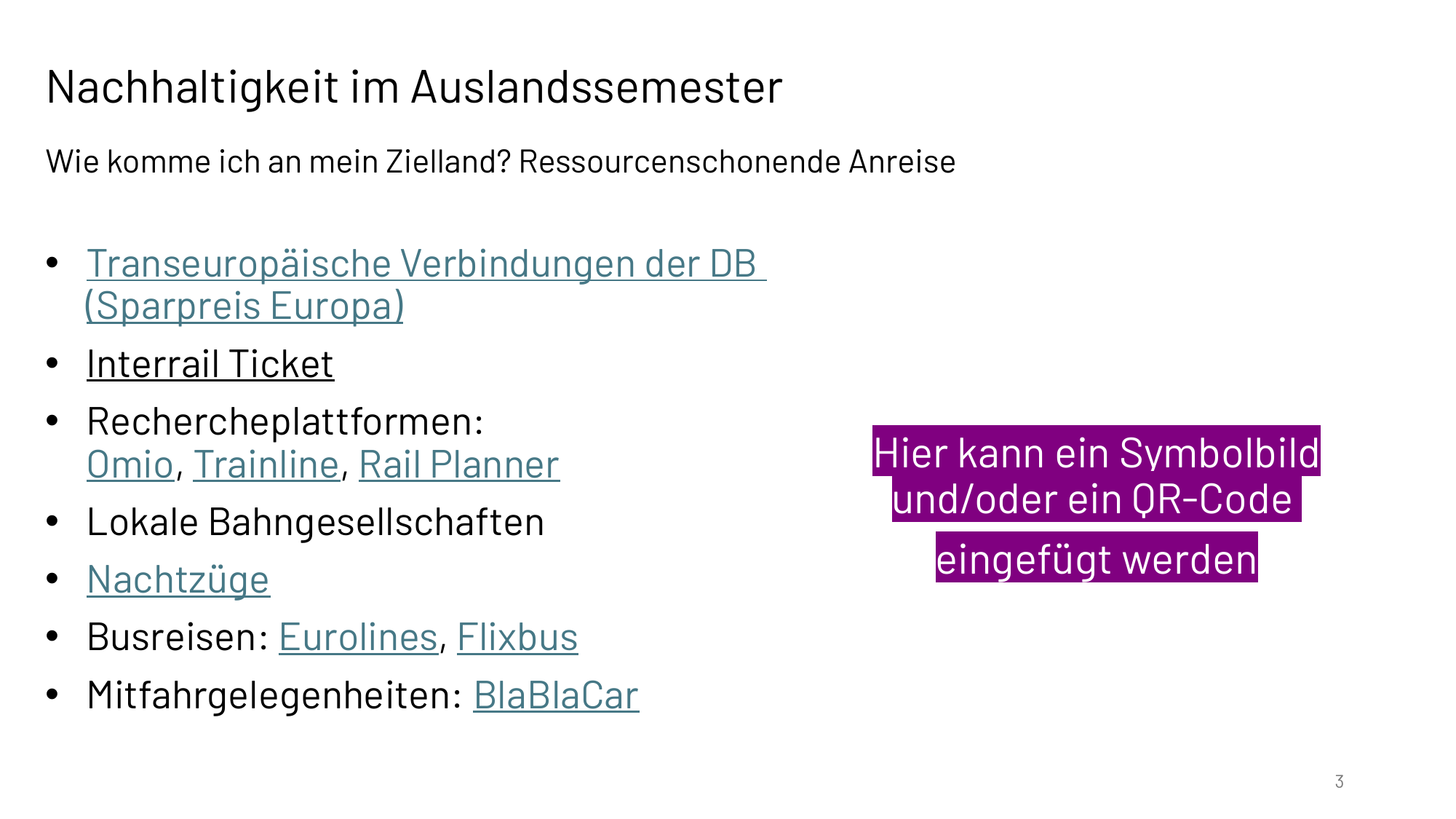

Nachhaltigkeit im Auslandssemester
Wie komme ich an mein Zielland? Ressourcenschonende Anreise
Transeuropäische Verbindungen der DB
(Sparpreis Europa)
Interrail Ticket
Rechercheplattformen:
Omio, Trainline, Rail Planner
Lokale Bahngesellschaften
Nachtzüge
Busreisen: Eurolines, Flixbus
Mitfahrgelegenheiten: BlaBlaCar

Hier kann ein Symbolbild und/oder ein QR-Code
eingefügt werden
3